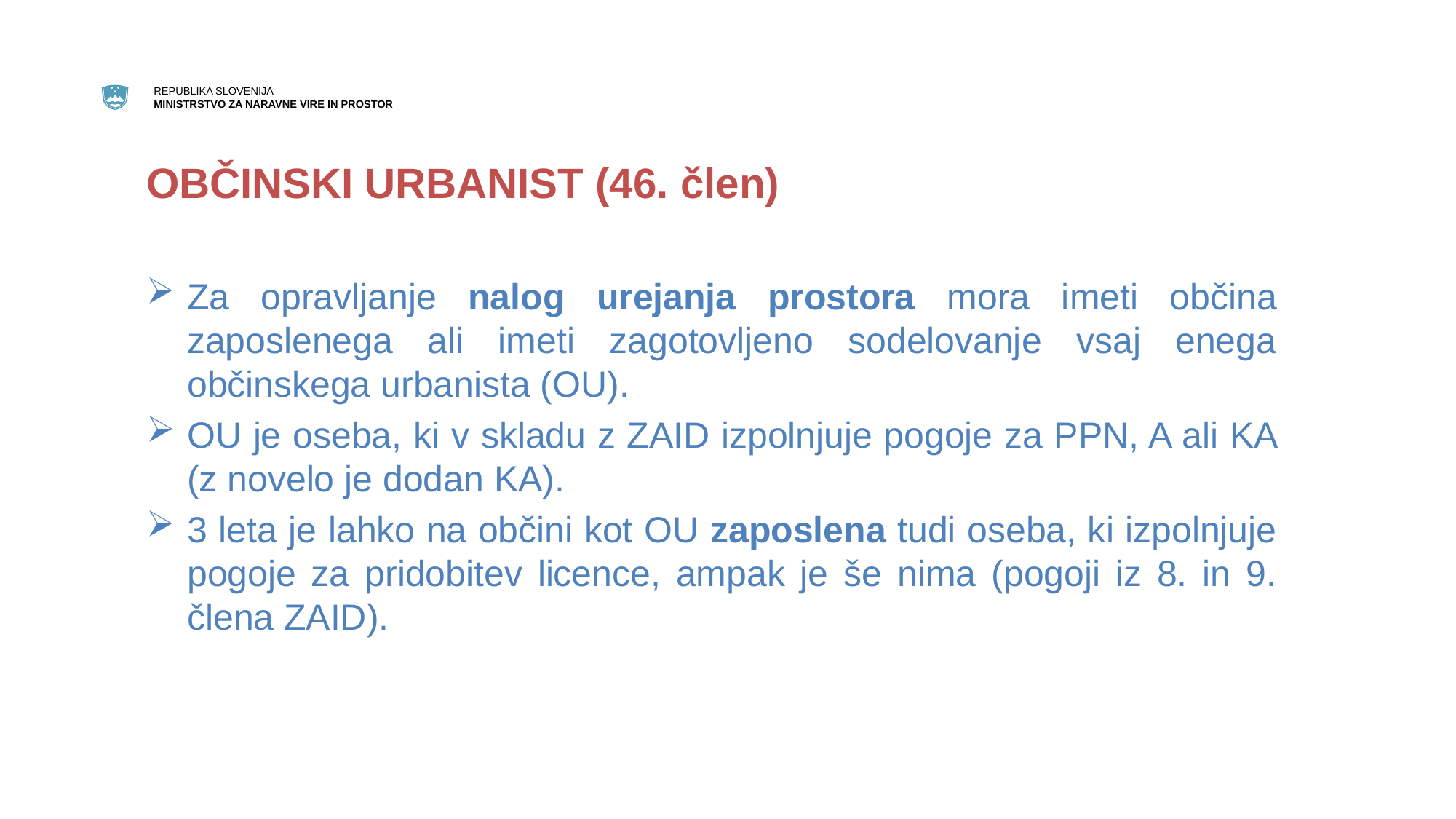

OBČINSKI URBANIST (46. člen)

Za opravljanje nalog urejanja prostora mora imeti občina zaposlenega ali imeti zagotovljeno sodelovanje vsaj enega občinskega urbanista (OU).
OU je oseba, ki v skladu z ZAID izpolnjuje pogoje za PPN, A ali KA (z novelo je dodan KA).
3 leta je lahko na občini kot OU zaposlena tudi oseba, ki izpolnjuje pogoje za pridobitev licence, ampak je še nima (pogoji iz 8. in 9. člena ZAID).